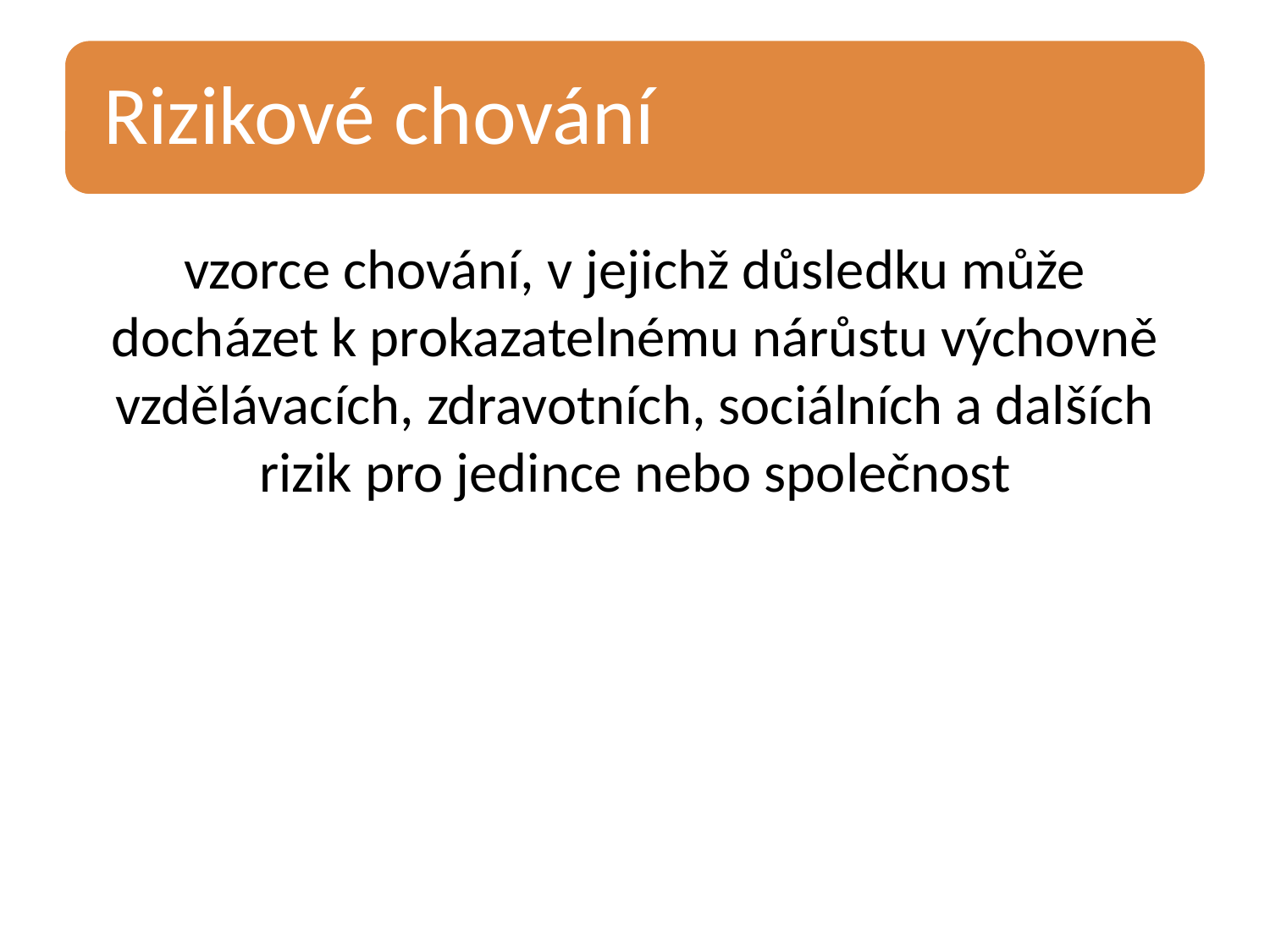

Rizikové chování
vzorce chování, v jejichž důsledku může docházet k prokazatelnému nárůstu výchovně vzdělávacích, zdravotních, sociálních a dalších rizik pro jedince nebo společnost